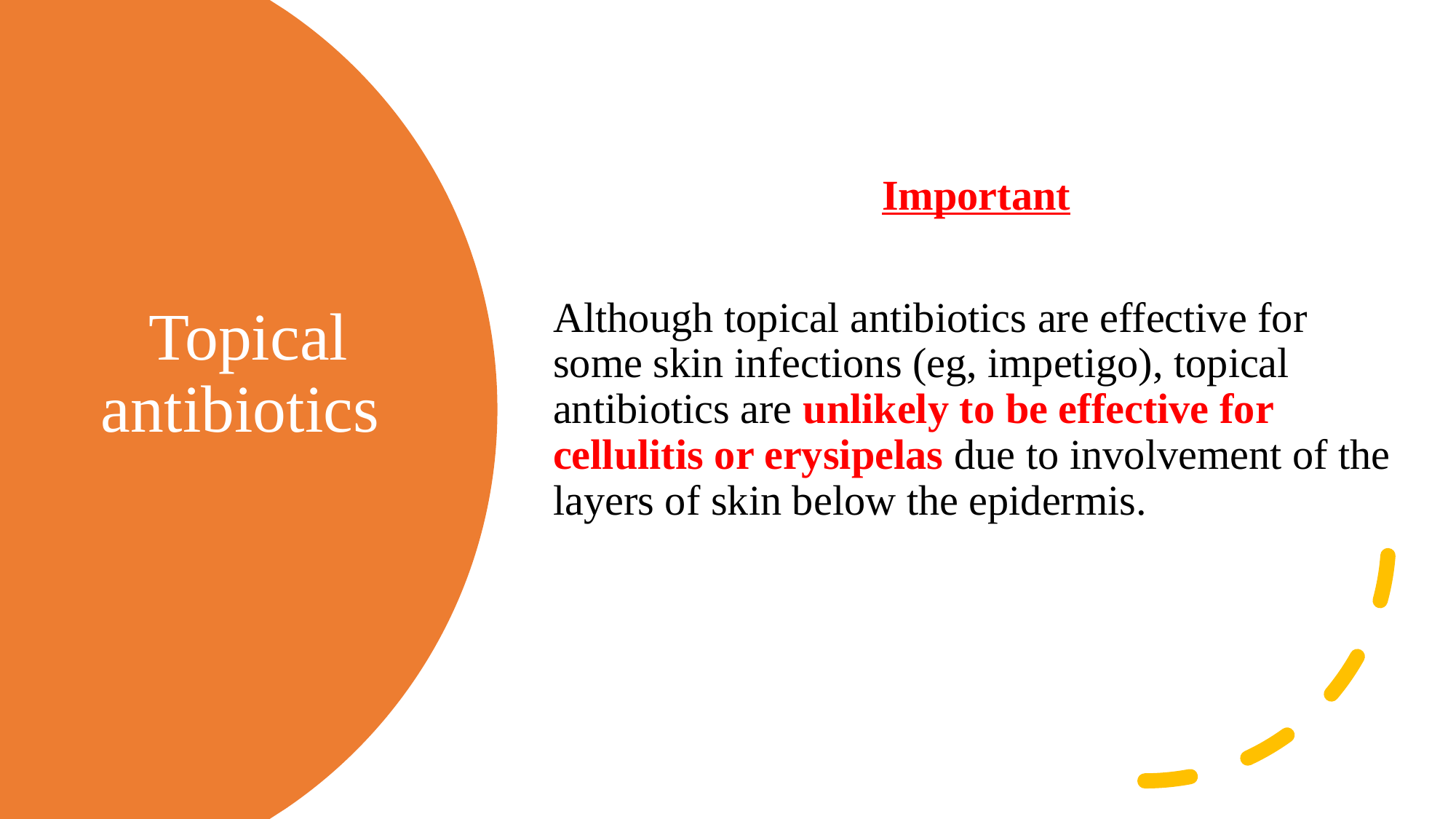

Important

Although topical antibiotics are effective for some skin infections (eg, impetigo), topical antibiotics are unlikely to be effective for cellulitis or erysipelas due to involvement of the layers of skin below the epidermis.
# Topical antibiotics